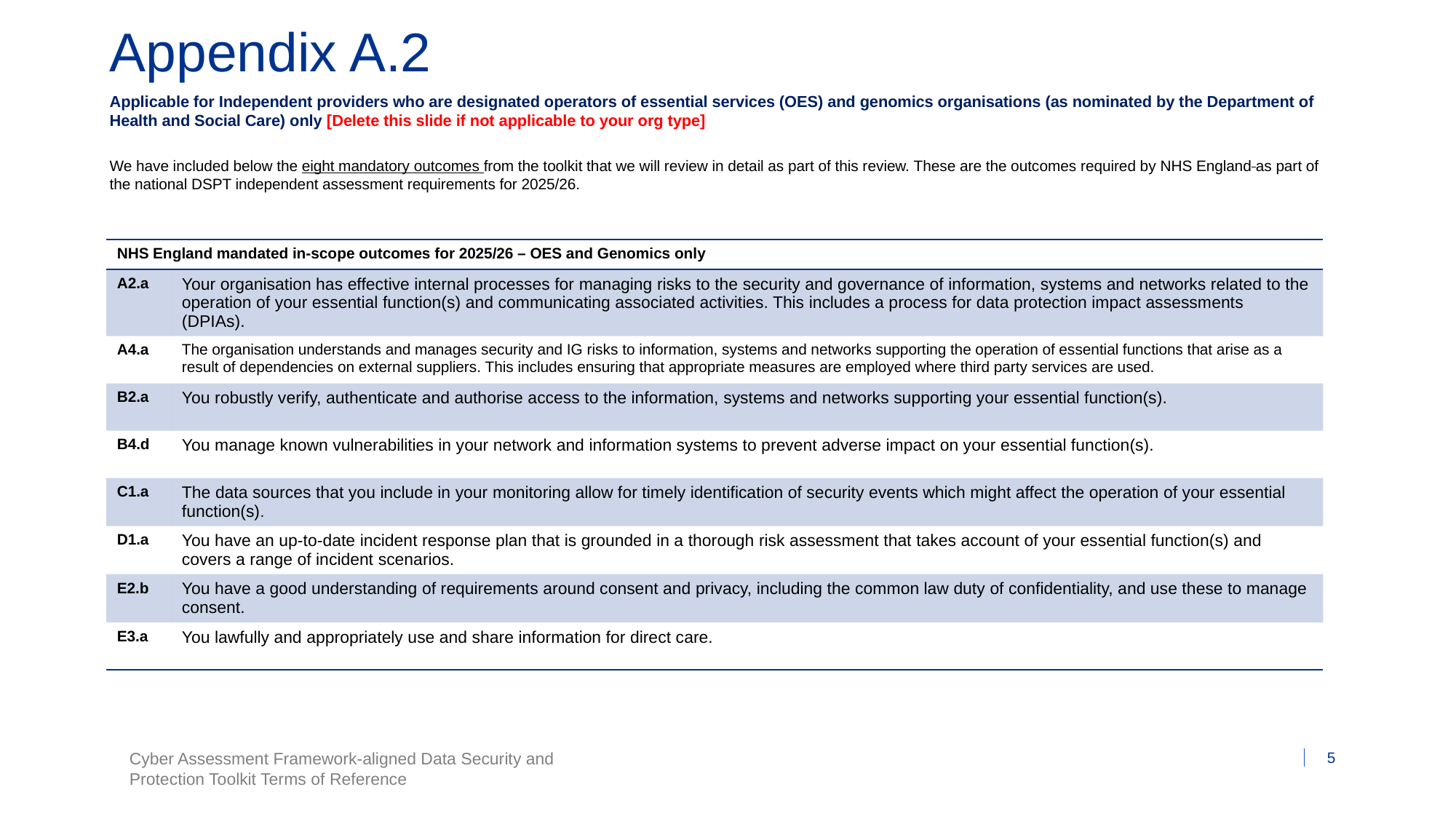

# Appendix A.2
Applicable for Independent providers who are designated operators of essential services (OES) and genomics organisations (as nominated by the Department of Health and Social Care) only [Delete this slide if not applicable to your org type]

We have included below the eight mandatory outcomes from the toolkit that we will review in detail as part of this review. These are the outcomes required by NHS England as part of the national DSPT independent assessment requirements for 2025/26.

| NHS England mandated in-scope outcomes for 2025/26 – OES and Genomics only |  |
| --- | --- |
| A2.a | Your organisation has effective internal processes for managing risks to the security and governance of information, systems and networks related to the operation of your essential function(s) and communicating associated activities. This includes a process for data protection impact assessments (DPIAs). |
| A4.a | The organisation understands and manages security and IG risks to information, systems and networks supporting the operation of essential functions that arise as a result of dependencies on external suppliers. This includes ensuring that appropriate measures are employed where third party services are used. |
| B2.a | You robustly verify, authenticate and authorise access to the information, systems and networks supporting your essential function(s). |
| B4.d | You manage known vulnerabilities in your network and information systems to prevent adverse impact on your essential function(s). |
| C1.a | The data sources that you include in your monitoring allow for timely identification of security events which might affect the operation of your essential function(s). |
| D1.a | You have an up-to-date incident response plan that is grounded in a thorough risk assessment that takes account of your essential function(s) and covers a range of incident scenarios. |
| E2.b | You have a good understanding of requirements around consent and privacy, including the common law duty of confidentiality, and use these to manage consent. |
| E3.a | You lawfully and appropriately use and share information for direct care. |